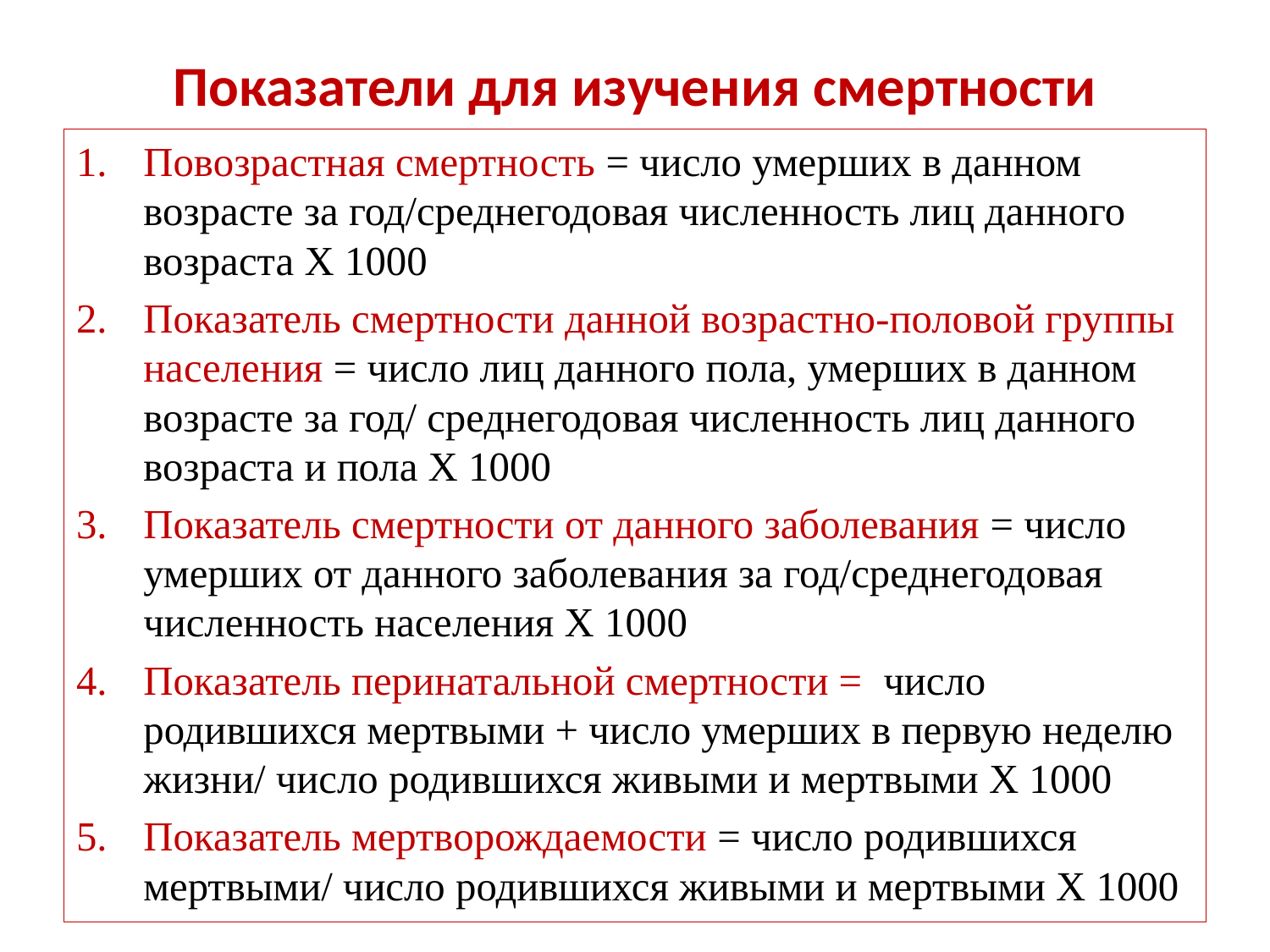

# Показатели для изучения смертности
Повозрастная смертность = число умерших в данном возрасте за год/среднегодовая численность лиц данного возраста Х 1000
Показатель смертности данной возрастно-половой группы населения = число лиц данного пола, умерших в данном возрасте за год/ среднегодовая численность лиц данного возраста и пола Х 1000
Показатель смертности от данного заболевания = число умерших от данного заболевания за год/среднегодовая численность населения Х 1000
Показатель перинатальной смертности =  число родившихся мертвыми + число умерших в первую неделю жизни/ число родившихся живыми и мертвыми Х 1000
Показатель мертворождаемости = число родившихся мертвыми/ число родившихся живыми и мертвыми Х 1000